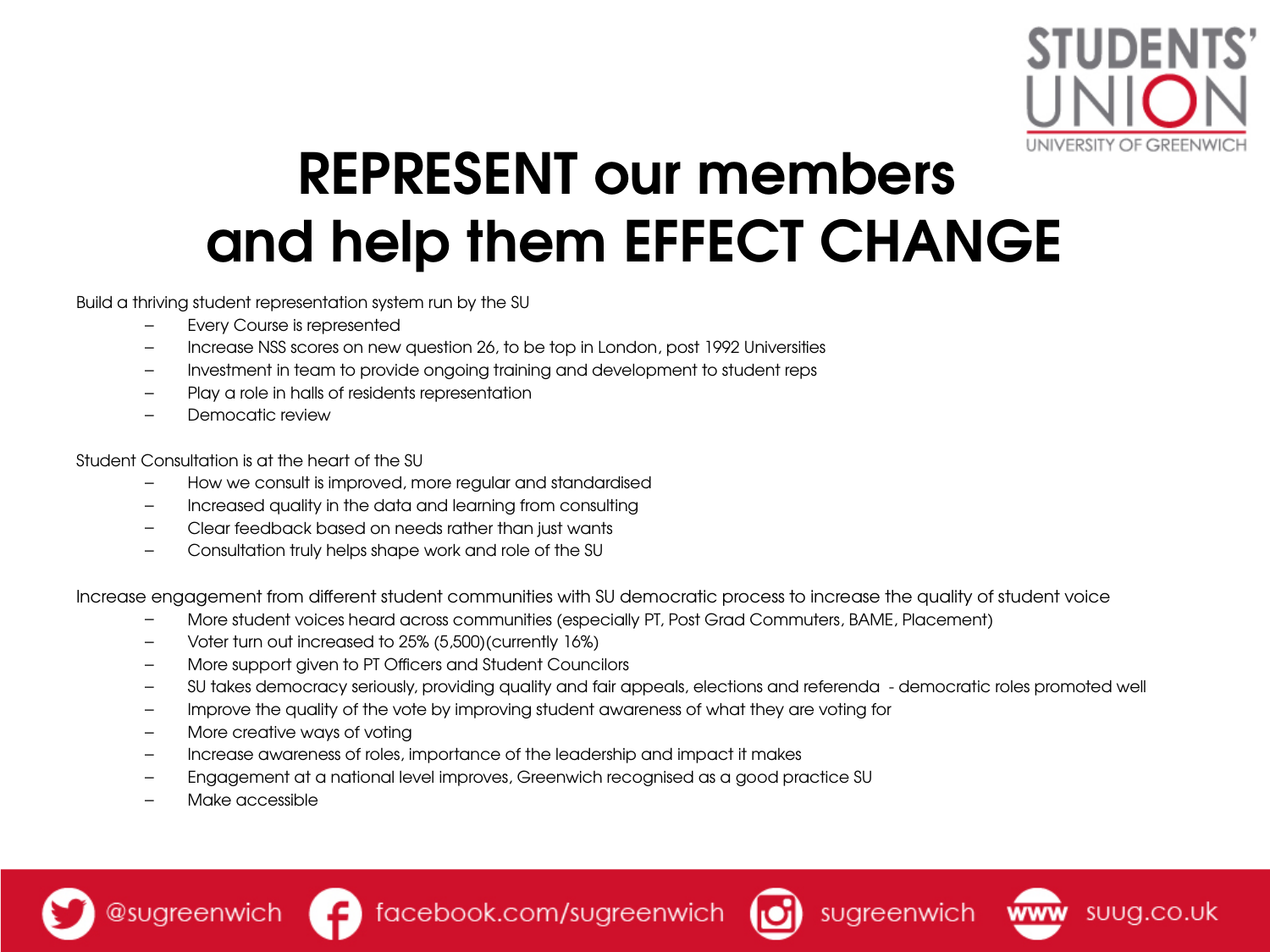

# REPRESENT our members and help them EFFECT CHANGE
Build a thriving student representation system run by the SU
Every Course is represented
Increase NSS scores on new question 26, to be top in London, post 1992 Universities
Investment in team to provide ongoing training and development to student reps
Play a role in halls of residents representation
Democatic review

Student Consultation is at the heart of the SU
How we consult is improved, more regular and standardised
Increased quality in the data and learning from consulting
Clear feedback based on needs rather than just wants
Consultation truly helps shape work and role of the SU

Increase engagement from different student communities with SU democratic process to increase the quality of student voice
More student voices heard across communities (especially PT, Post Grad Commuters, BAME, Placement)
Voter turn out increased to 25% (5,500)(currently 16%)
More support given to PT Officers and Student Councilors
SU takes democracy seriously, providing quality and fair appeals, elections and referenda  - democratic roles promoted well
Improve the quality of the vote by improving student awareness of what they are voting for
More creative ways of voting
Increase awareness of roles, importance of the leadership and impact it makes
Engagement at a national level improves, Greenwich recognised as a good practice SU
Make accessible